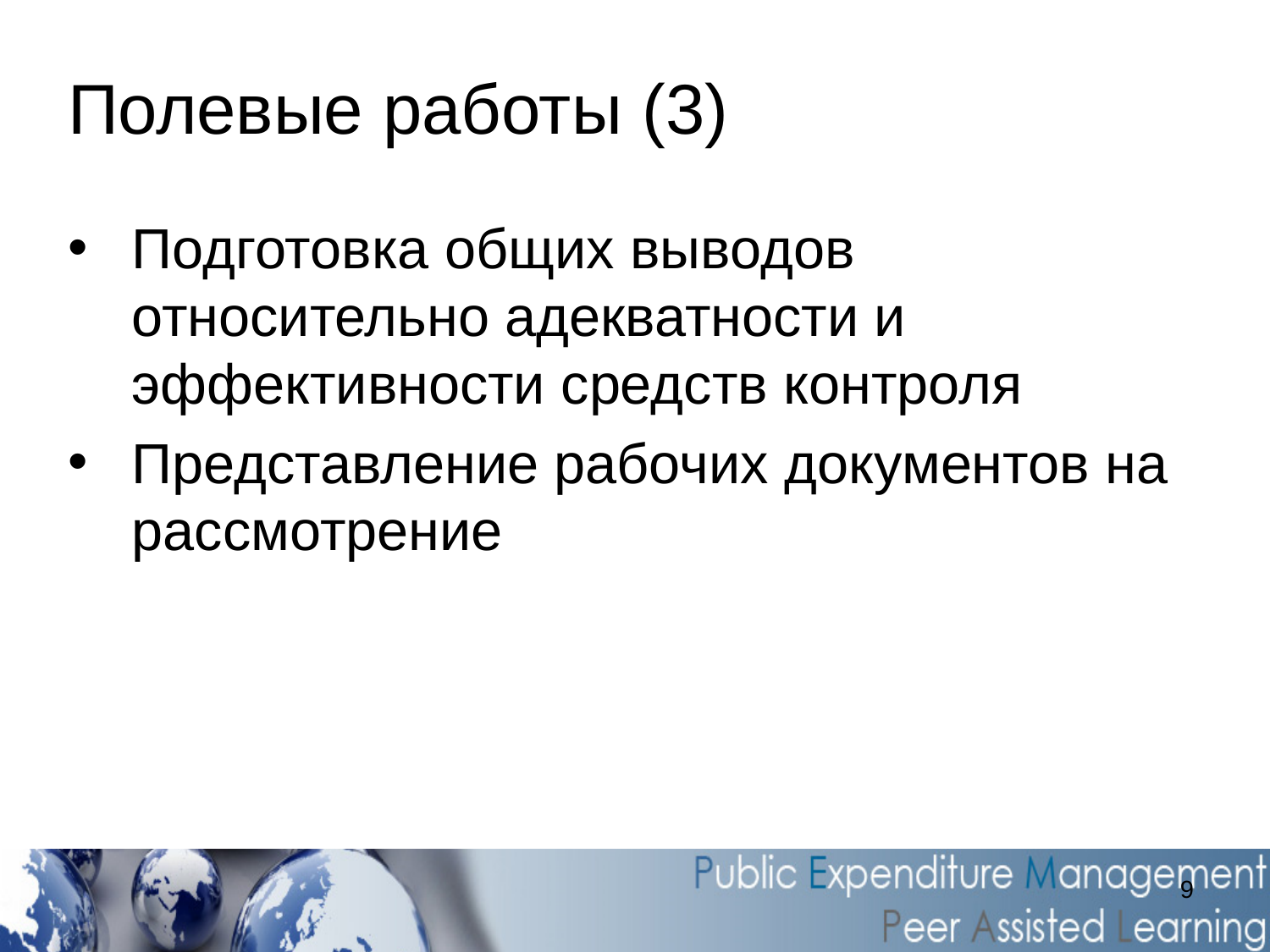

# Полевые работы (3)
Подготовка общих выводов относительно адекватности и эффективности средств контроля
Представление рабочих документов на рассмотрение

9